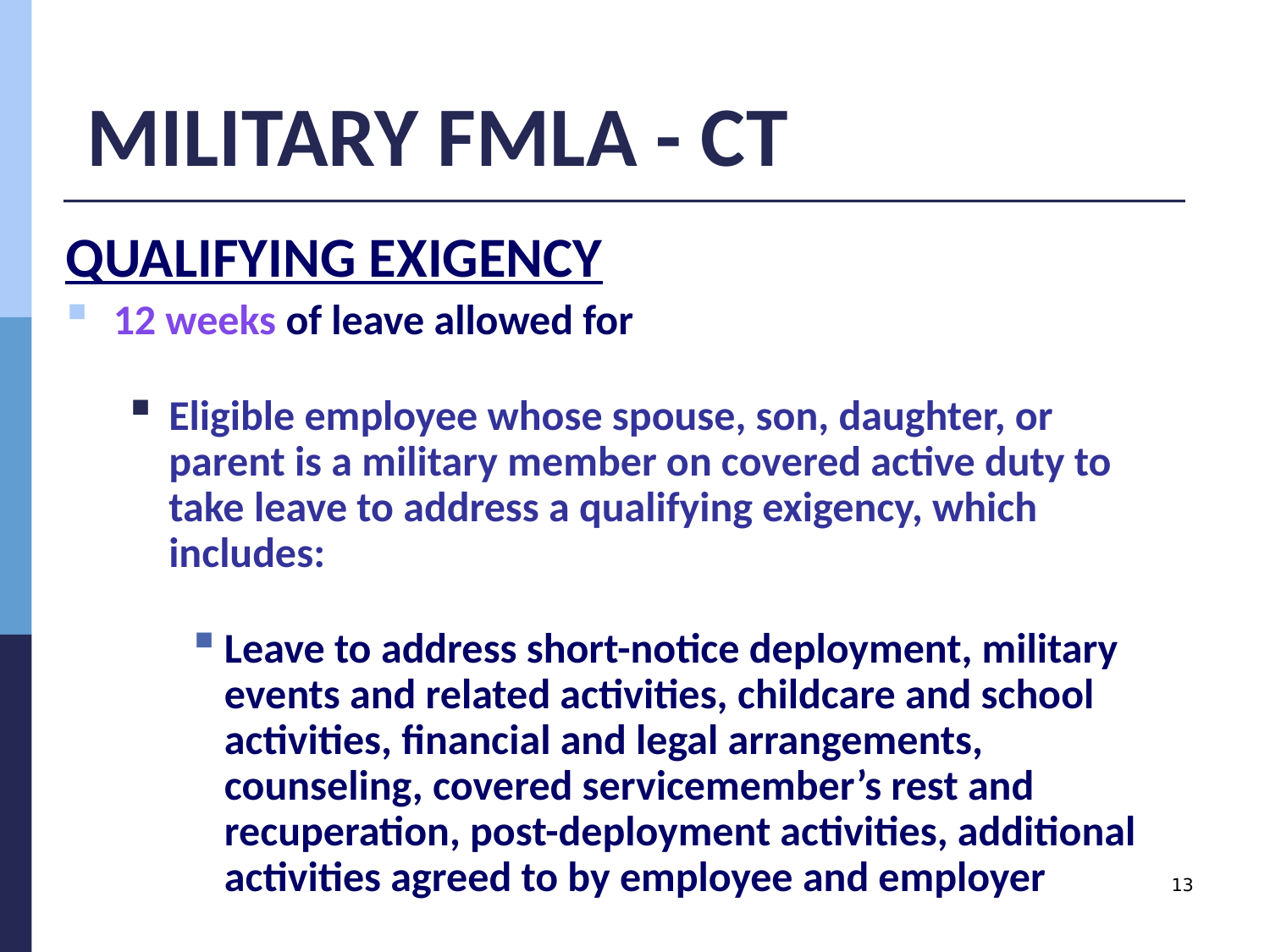

MILITARY FMLA - CT
QUALIFYING EXIGENCY
12 weeks of leave allowed for

Eligible employee whose spouse, son, daughter, or parent is a military member on covered active duty to take leave to address a qualifying exigency, which includes:

Leave to address short-notice deployment, military events and related activities, childcare and school activities, financial and legal arrangements, counseling, covered servicemember’s rest and recuperation, post-deployment activities, additional activities agreed to by employee and employer

13